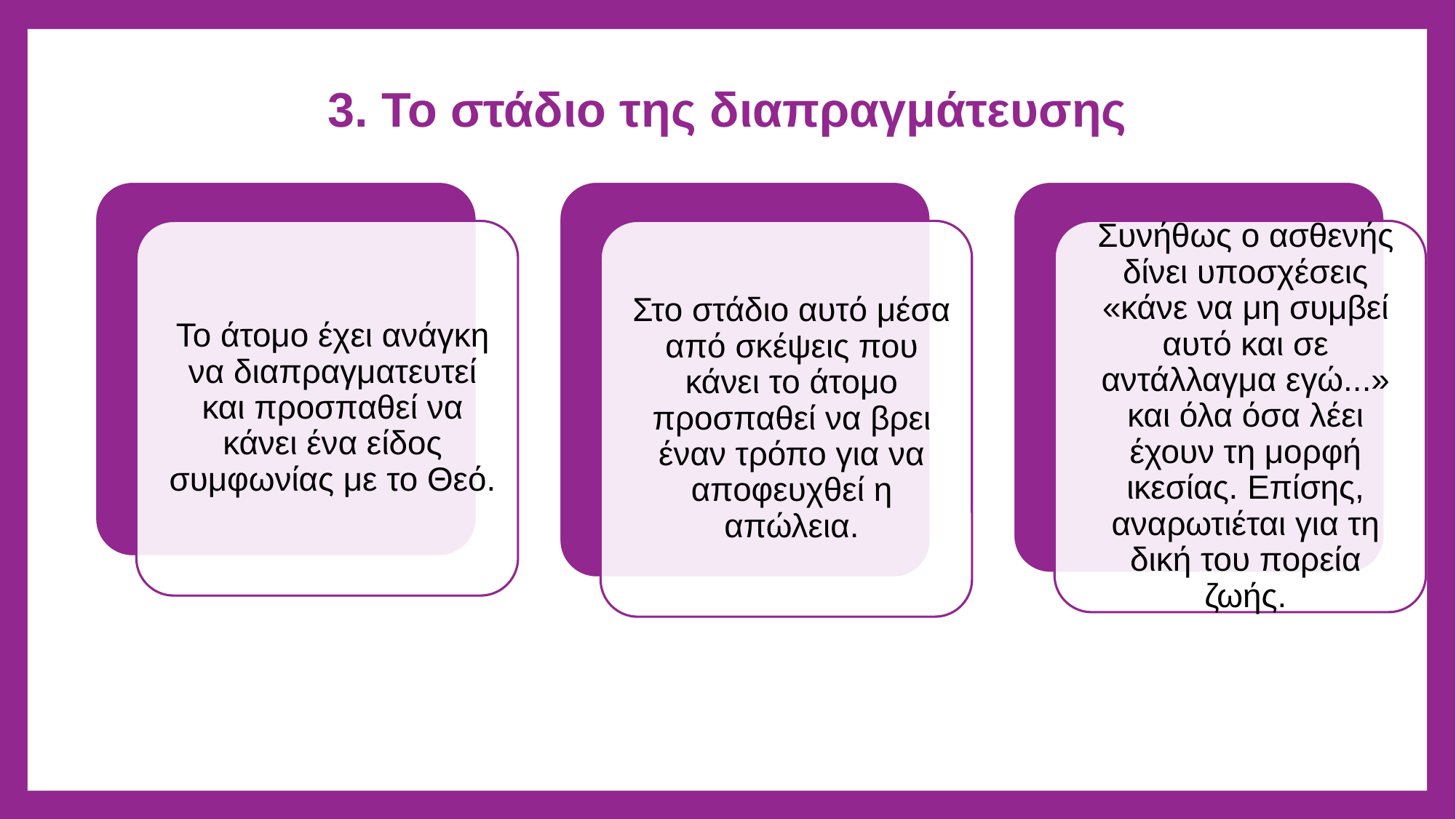

Το άτομο έχει ανάγκη να διαπραγματευτεί και προσπαθεί να κάνει ένα είδος συμφωνίας με το Θεό.
Στο στάδιο αυτό μέσα από σκέψεις που κάνει το άτομο προσπαθεί να βρει έναν τρόπο για να αποφευχθεί η απώλεια.
Συνήθως ο ασθενής δίνει υποσχέσεις «κάνε να μη συμβεί αυτό και σε αντάλλαγμα εγώ...» και όλα όσα λέει έχουν τη μορφή ικεσίας. Επίσης, αναρωτιέται για τη δική του πορεία ζωής.
# 3. Το στάδιο της διαπραγμάτευσης